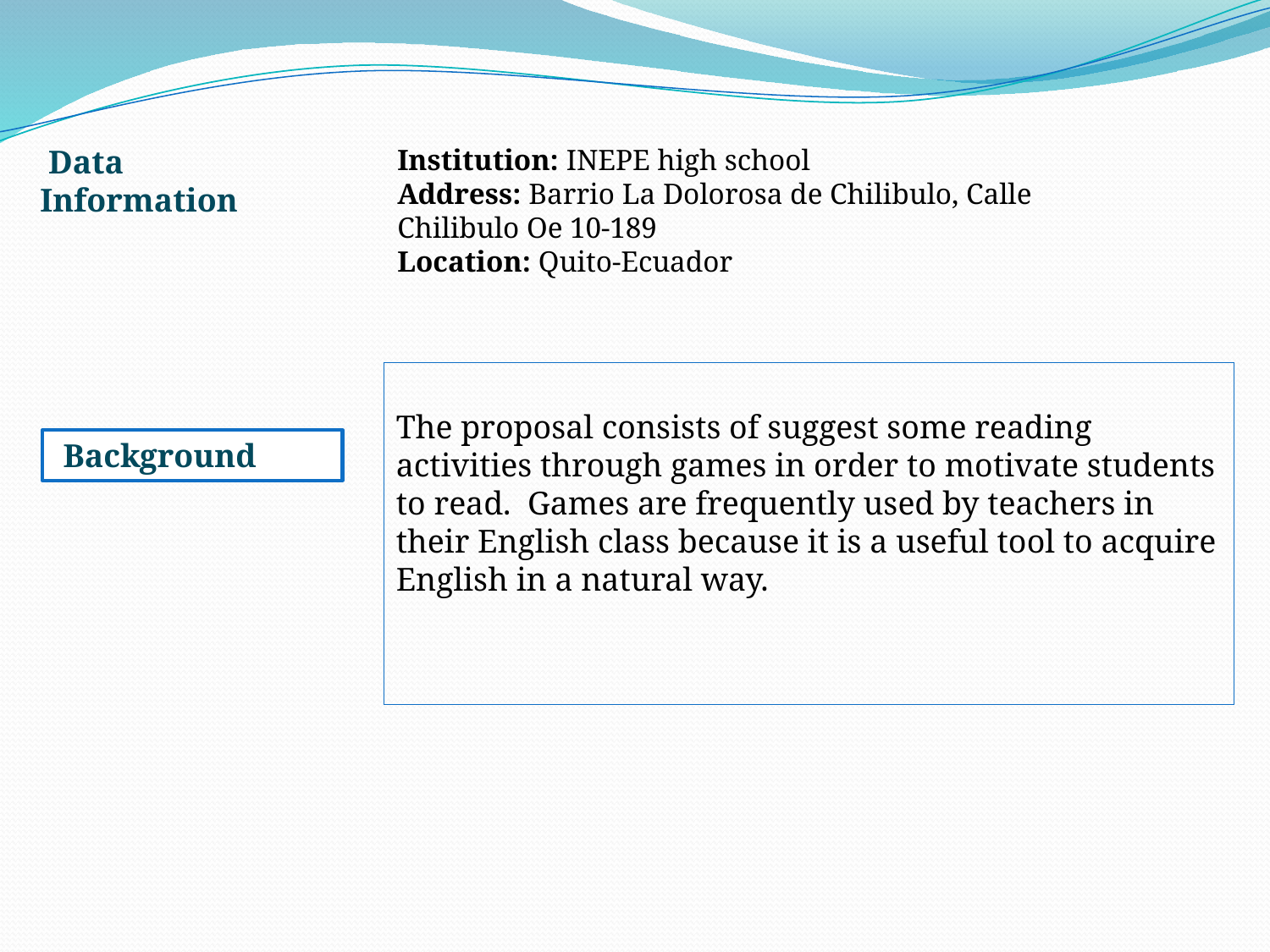

Data Information
Institution: INEPE high school
Address: Barrio La Dolorosa de Chilibulo, Calle Chilibulo Oe 10-189
Location: Quito-Ecuador

The proposal consists of suggest some reading activities through games in order to motivate students to read.  Games are frequently used by teachers in their English class because it is a useful tool to acquire English in a natural way.

 Background